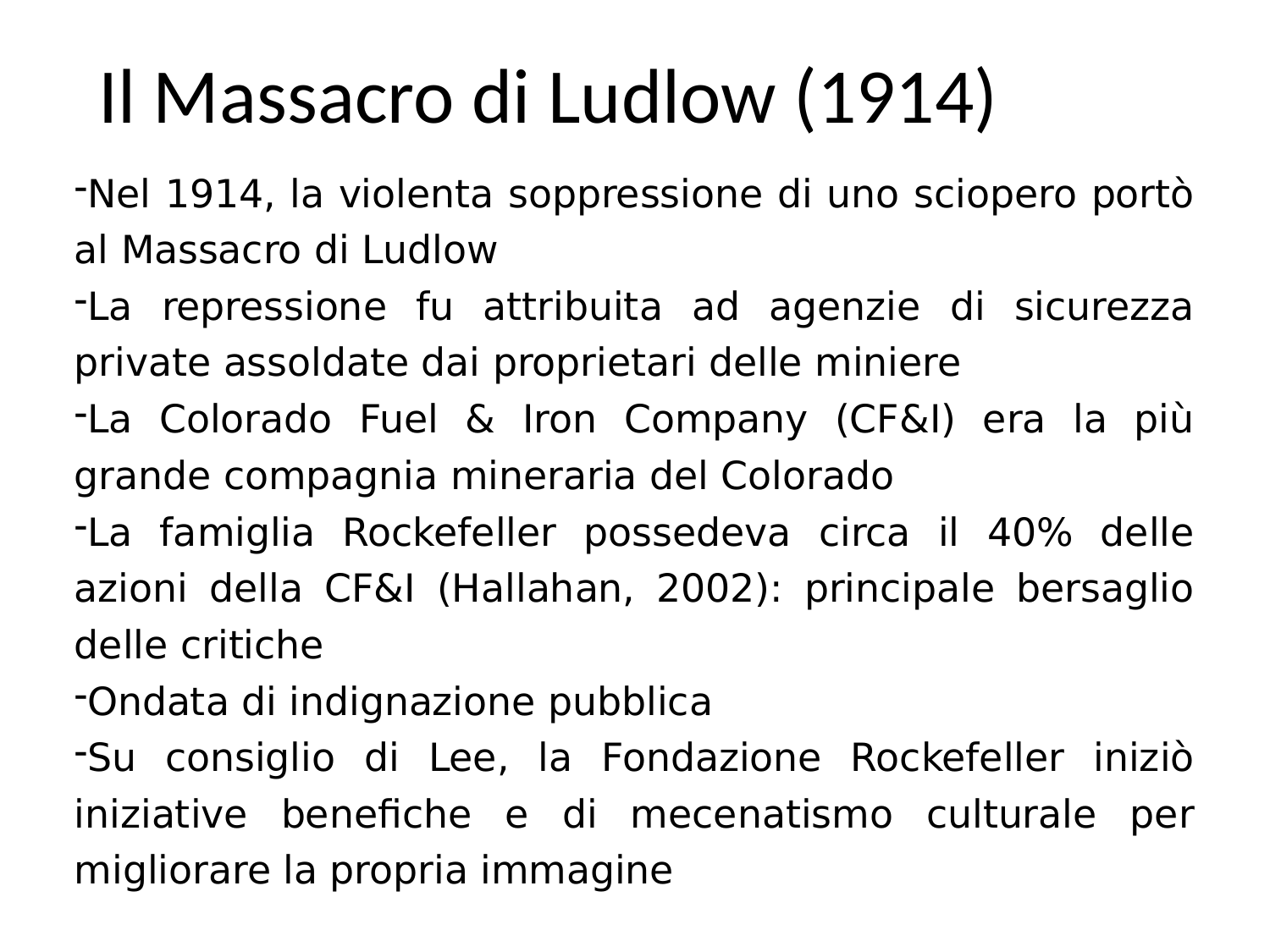

# Il Massacro di Ludlow (1914)
Nel 1914, la violenta soppressione di uno sciopero portò al Massacro di Ludlow
La repressione fu attribuita ad agenzie di sicurezza private assoldate dai proprietari delle miniere
La Colorado Fuel & Iron Company (CF&I) era la più grande compagnia mineraria del Colorado
La famiglia Rockefeller possedeva circa il 40% delle azioni della CF&I (Hallahan, 2002): principale bersaglio delle critiche
Ondata di indignazione pubblica
Su consiglio di Lee, la Fondazione Rockefeller iniziò iniziative benefiche e di mecenatismo culturale per migliorare la propria immagine